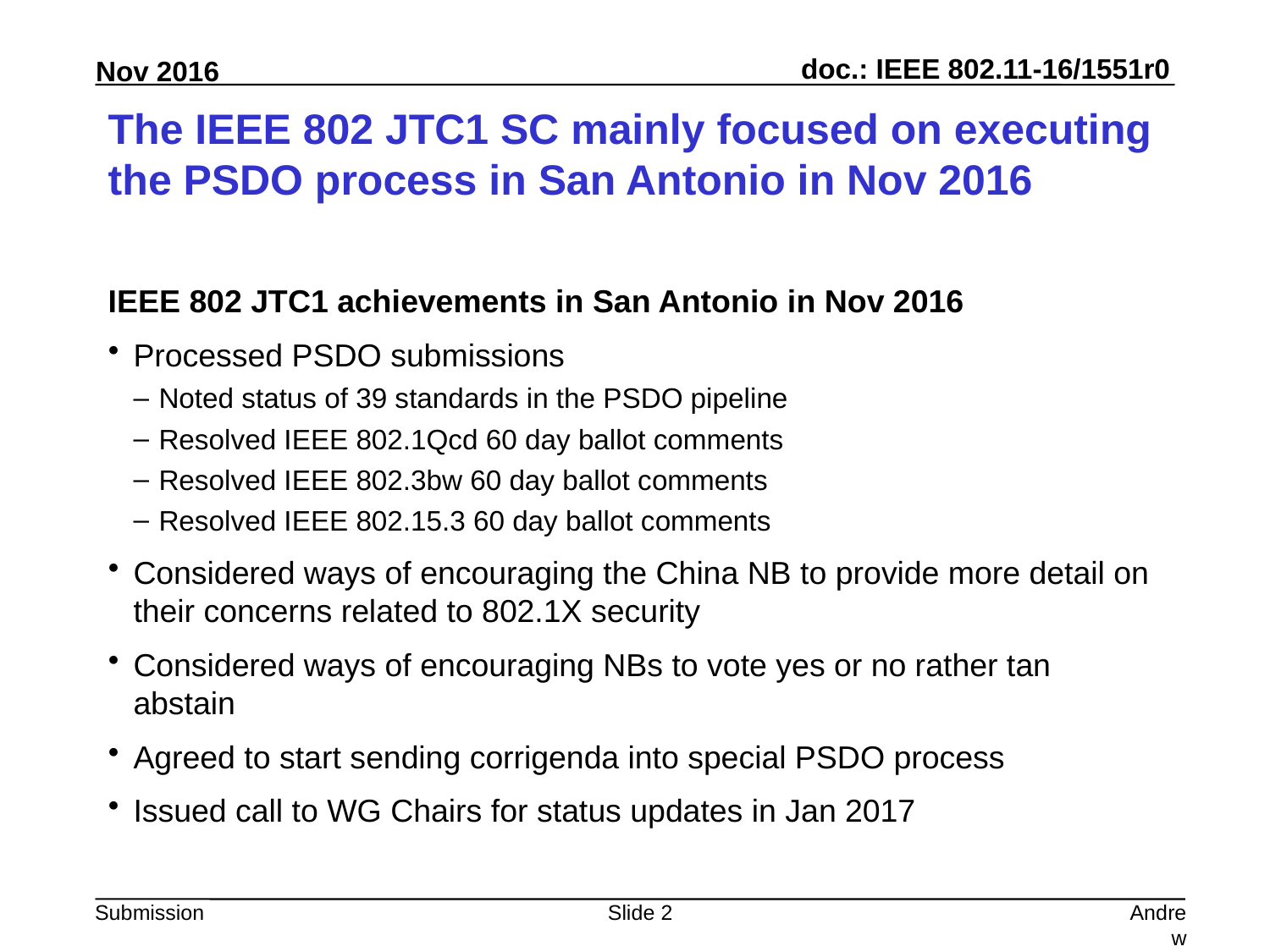

# The IEEE 802 JTC1 SC mainly focused on executing the PSDO process in San Antonio in Nov 2016
IEEE 802 JTC1 achievements in San Antonio in Nov 2016
Processed PSDO submissions
Noted status of 39 standards in the PSDO pipeline
Resolved IEEE 802.1Qcd 60 day ballot comments
Resolved IEEE 802.3bw 60 day ballot comments
Resolved IEEE 802.15.3 60 day ballot comments
Considered ways of encouraging the China NB to provide more detail on their concerns related to 802.1X security
Considered ways of encouraging NBs to vote yes or no rather tan abstain
Agreed to start sending corrigenda into special PSDO process
Issued call to WG Chairs for status updates in Jan 2017
Slide 2
Andrew Myles, Cisco